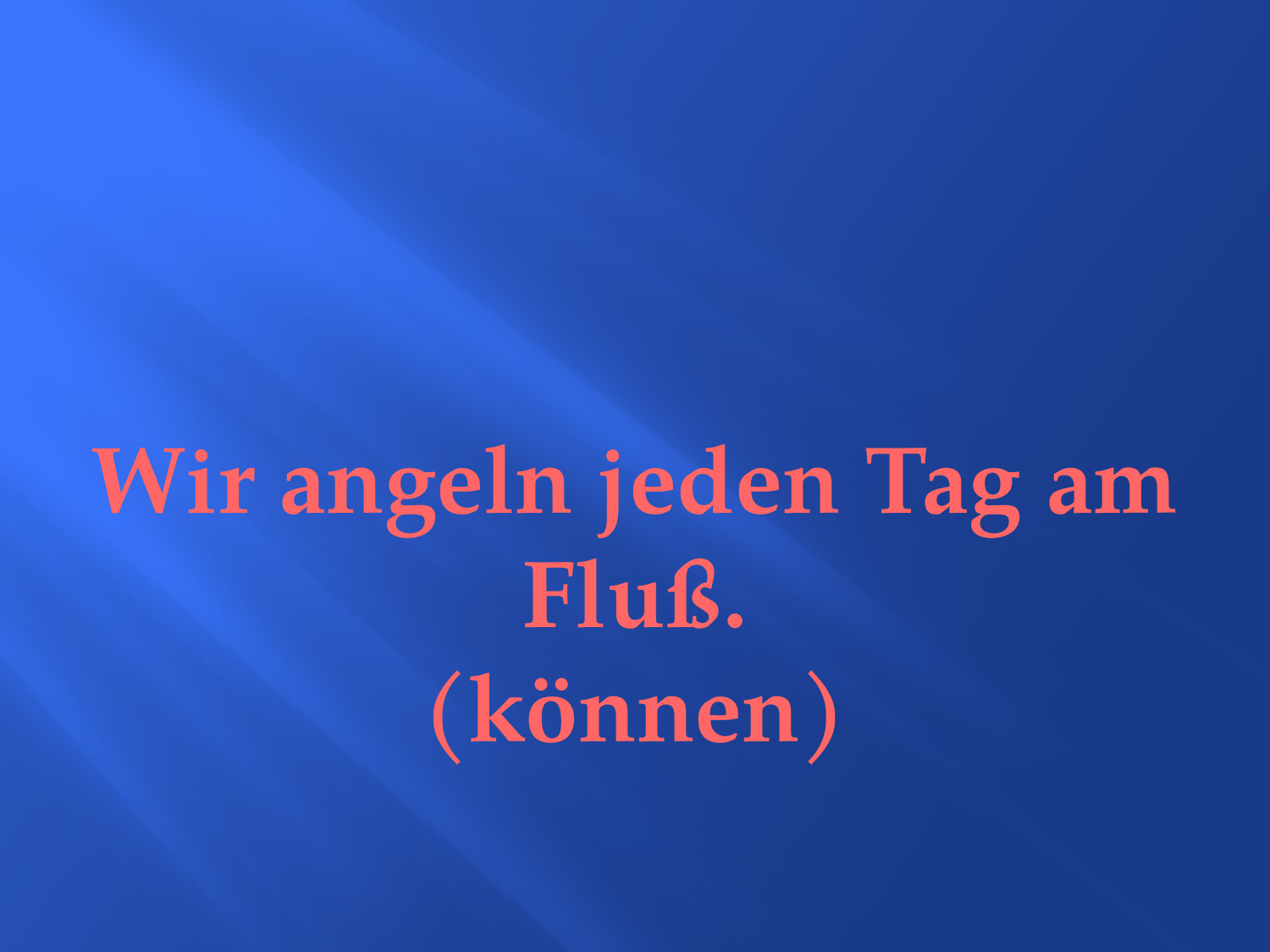

Wir angeln jeden Tag am
Fluß.
(können)